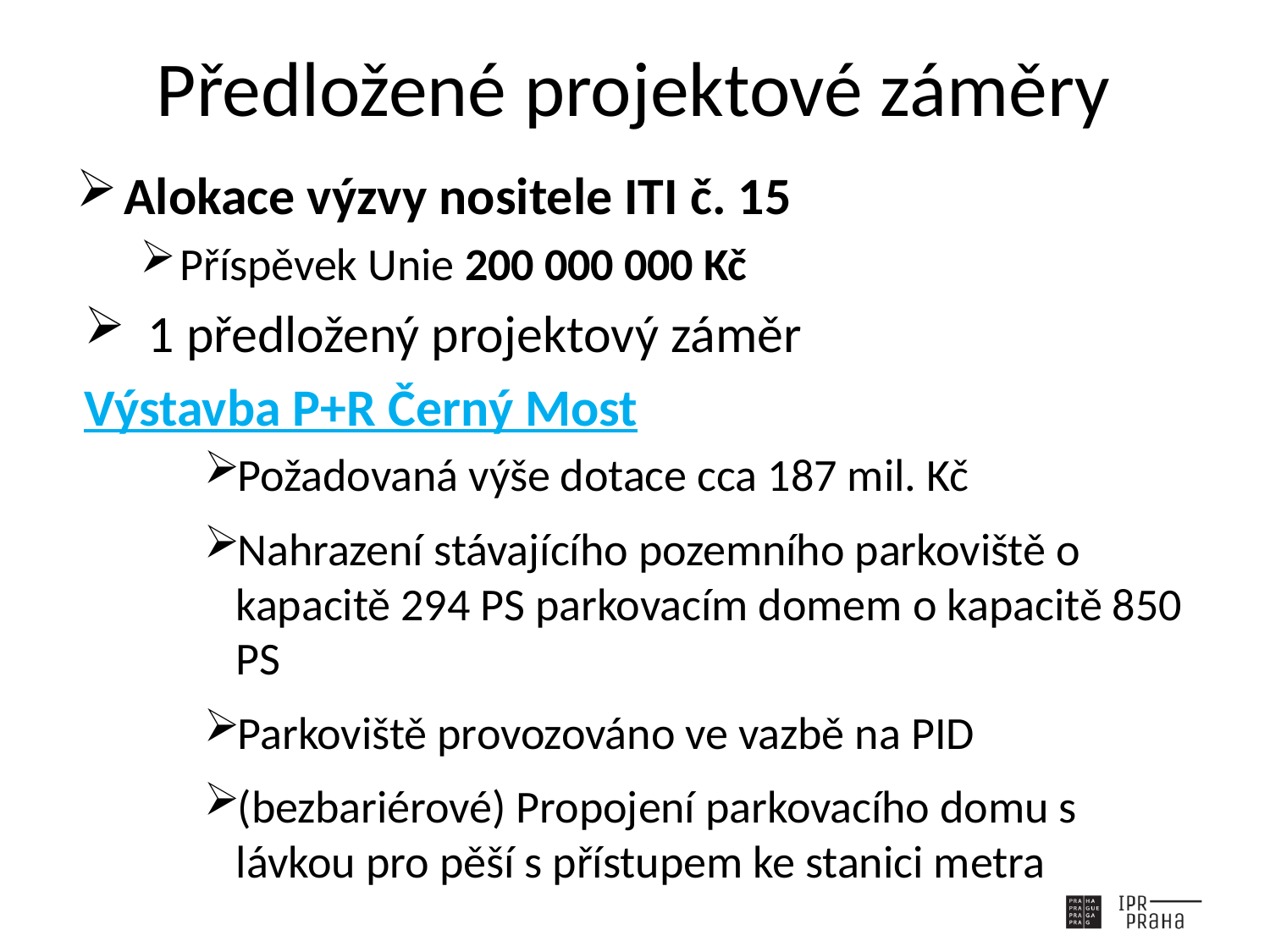

# Předložené projektové záměry
Alokace výzvy nositele ITI č. 15
Příspěvek Unie 200 000 000 Kč
1 předložený projektový záměr
Výstavba P+R Černý Most
Požadovaná výše dotace cca 187 mil. Kč
Nahrazení stávajícího pozemního parkoviště o kapacitě 294 PS parkovacím domem o kapacitě 850 PS
Parkoviště provozováno ve vazbě na PID
(bezbariérové) Propojení parkovacího domu s lávkou pro pěší s přístupem ke stanici metra